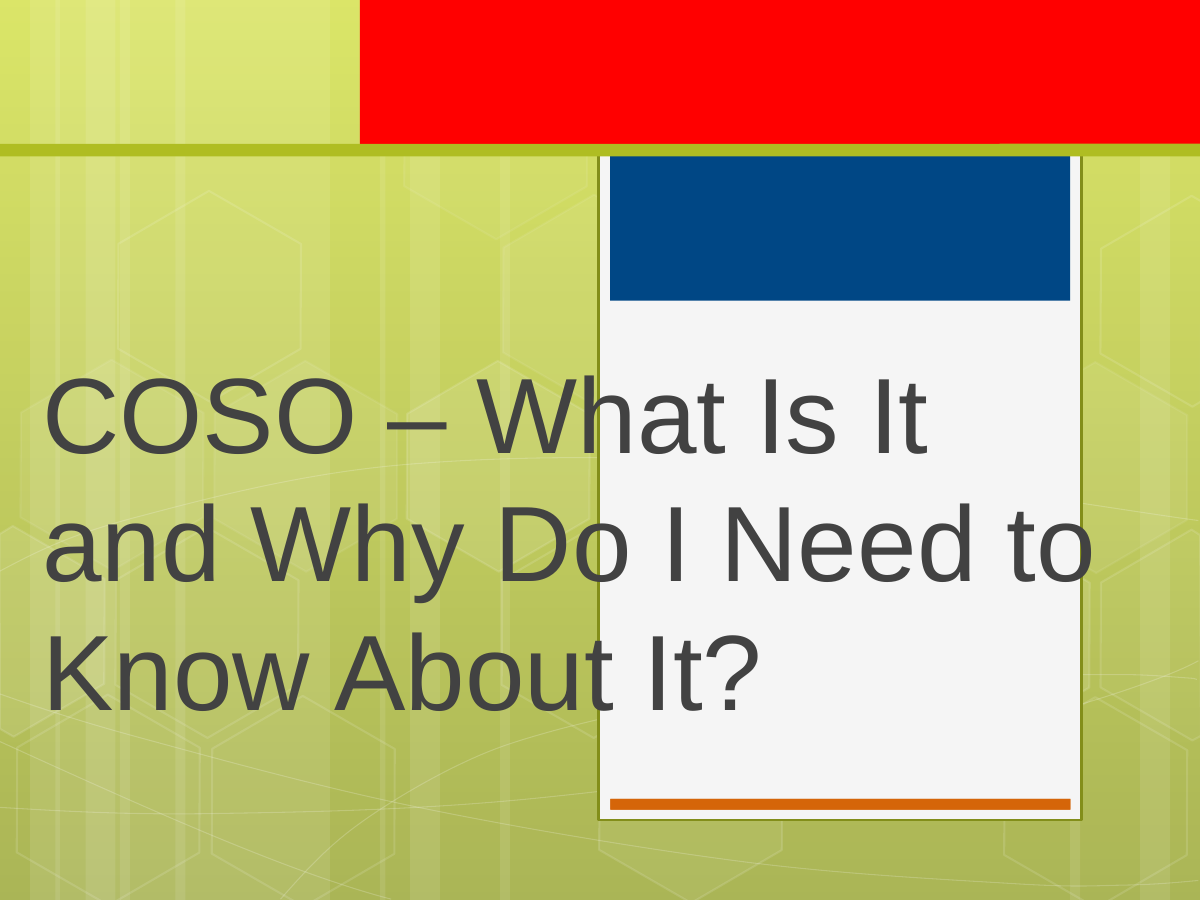

COSO – What Is It and Why Do I Need to Know About It?